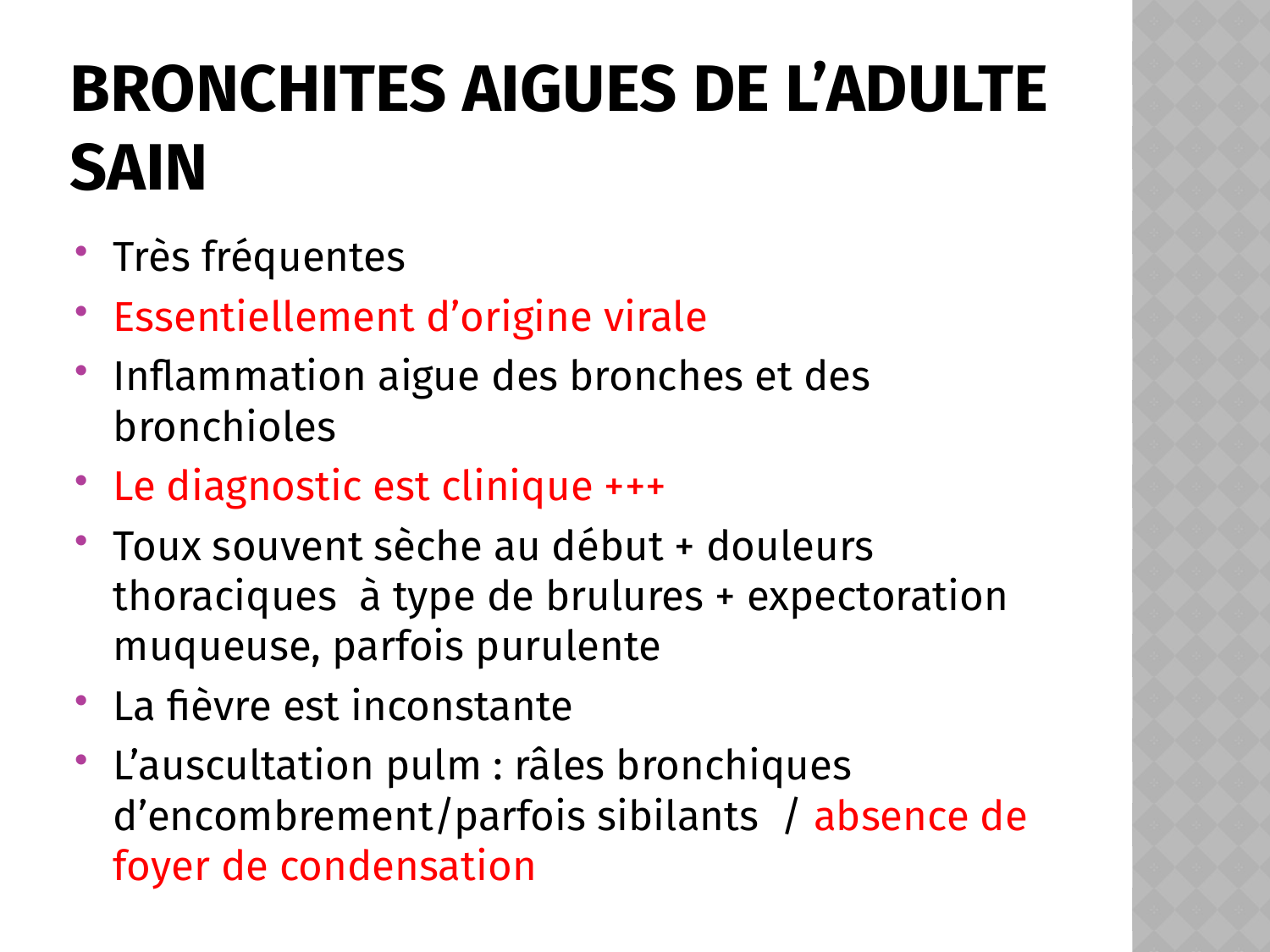

# Bronchites aigues de l’adulte sain
Très fréquentes
Essentiellement d’origine virale
Inflammation aigue des bronches et des bronchioles
Le diagnostic est clinique +++
Toux souvent sèche au début + douleurs thoraciques  à type de brulures + expectoration muqueuse, parfois purulente
La fièvre est inconstante
L’auscultation pulm : râles bronchiques d’encombrement/parfois sibilants  / absence de foyer de condensation